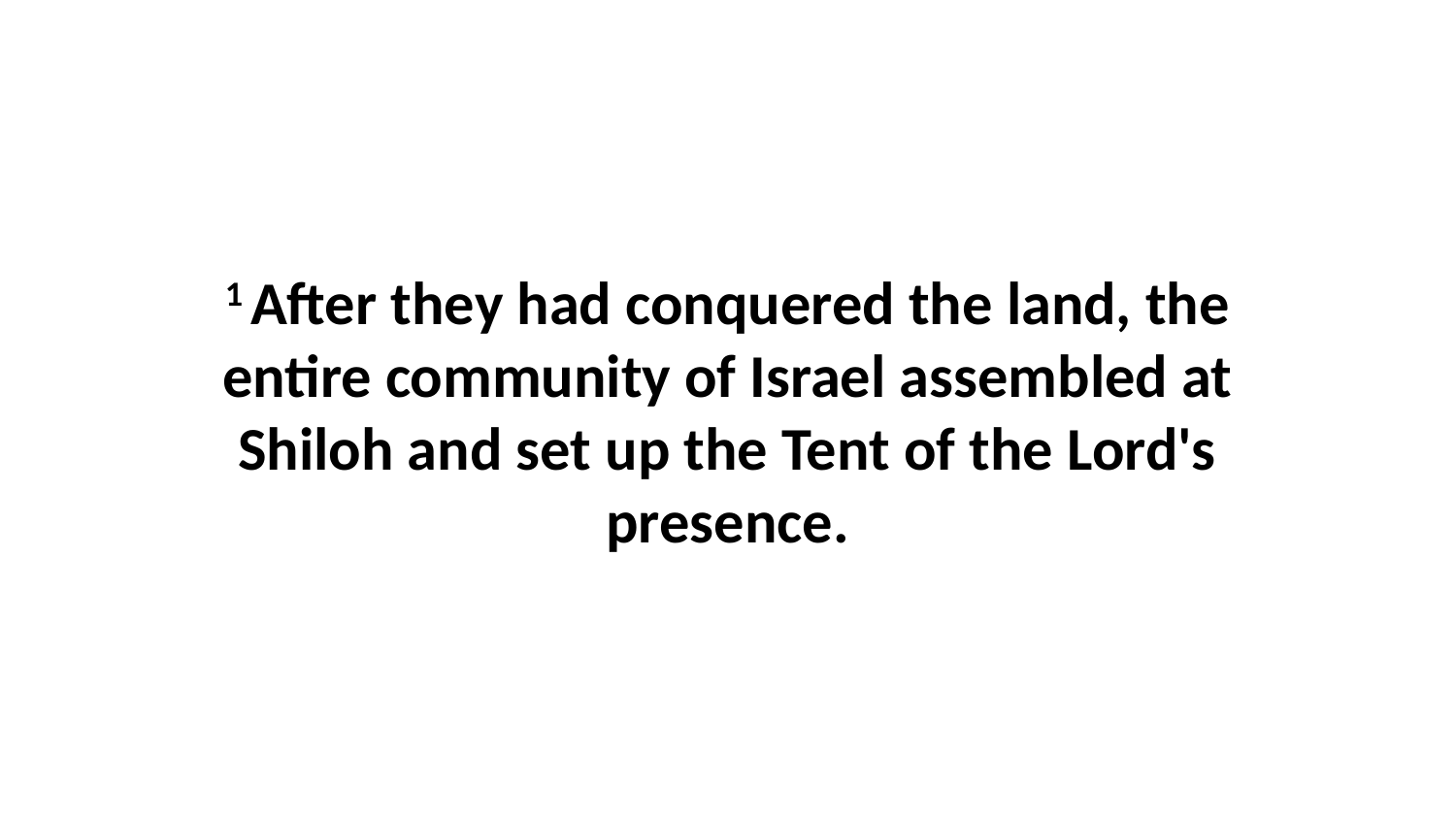

1 After they had conquered the land, the entire community of Israel assembled at Shiloh and set up the Tent of the Lord's presence.